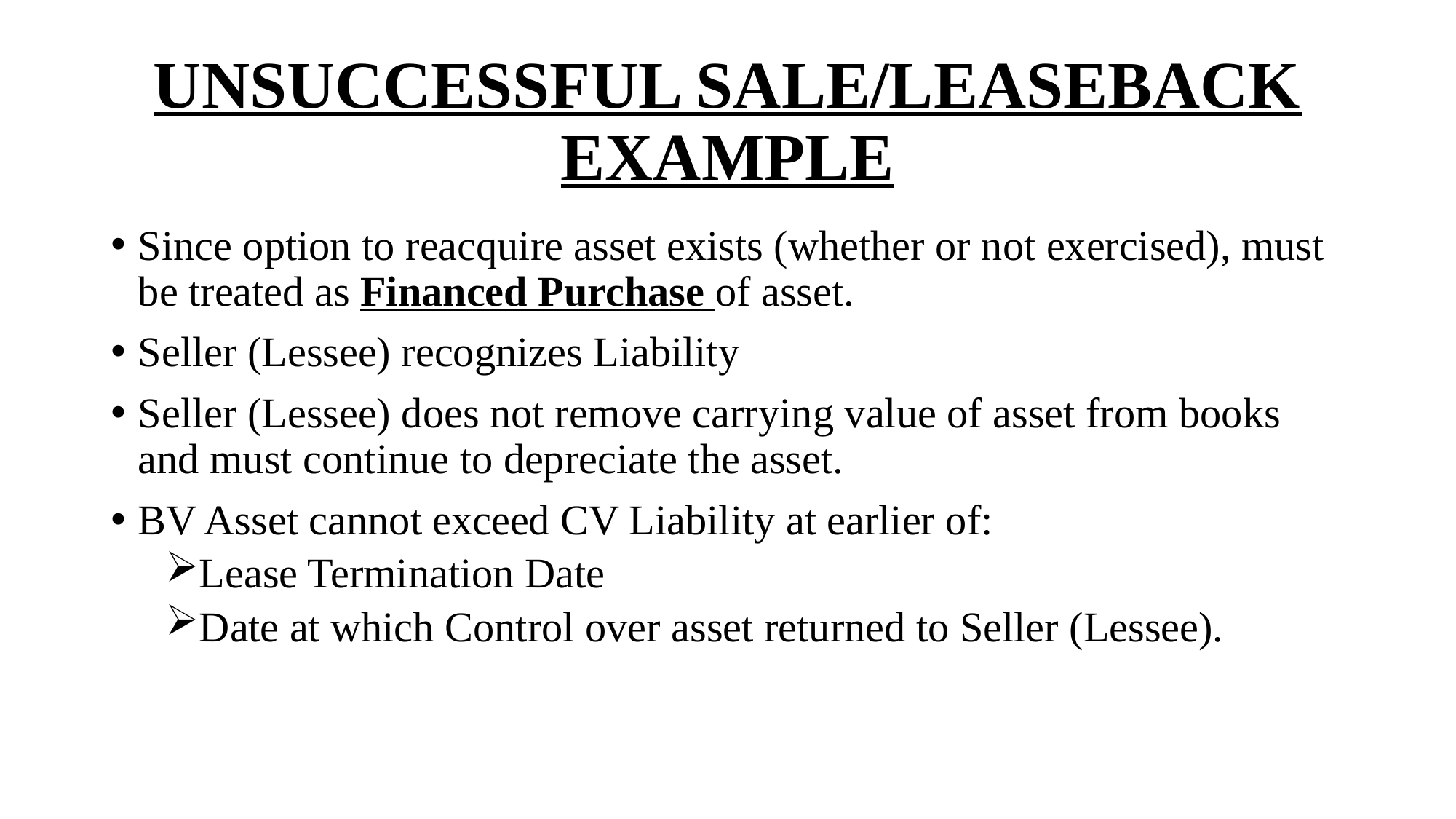

# UNSUCCESSFUL SALE/LEASEBACK EXAMPLE
Since option to reacquire asset exists (whether or not exercised), must be treated as Financed Purchase of asset.
Seller (Lessee) recognizes Liability
Seller (Lessee) does not remove carrying value of asset from books and must continue to depreciate the asset.
BV Asset cannot exceed CV Liability at earlier of:
Lease Termination Date
Date at which Control over asset returned to Seller (Lessee).